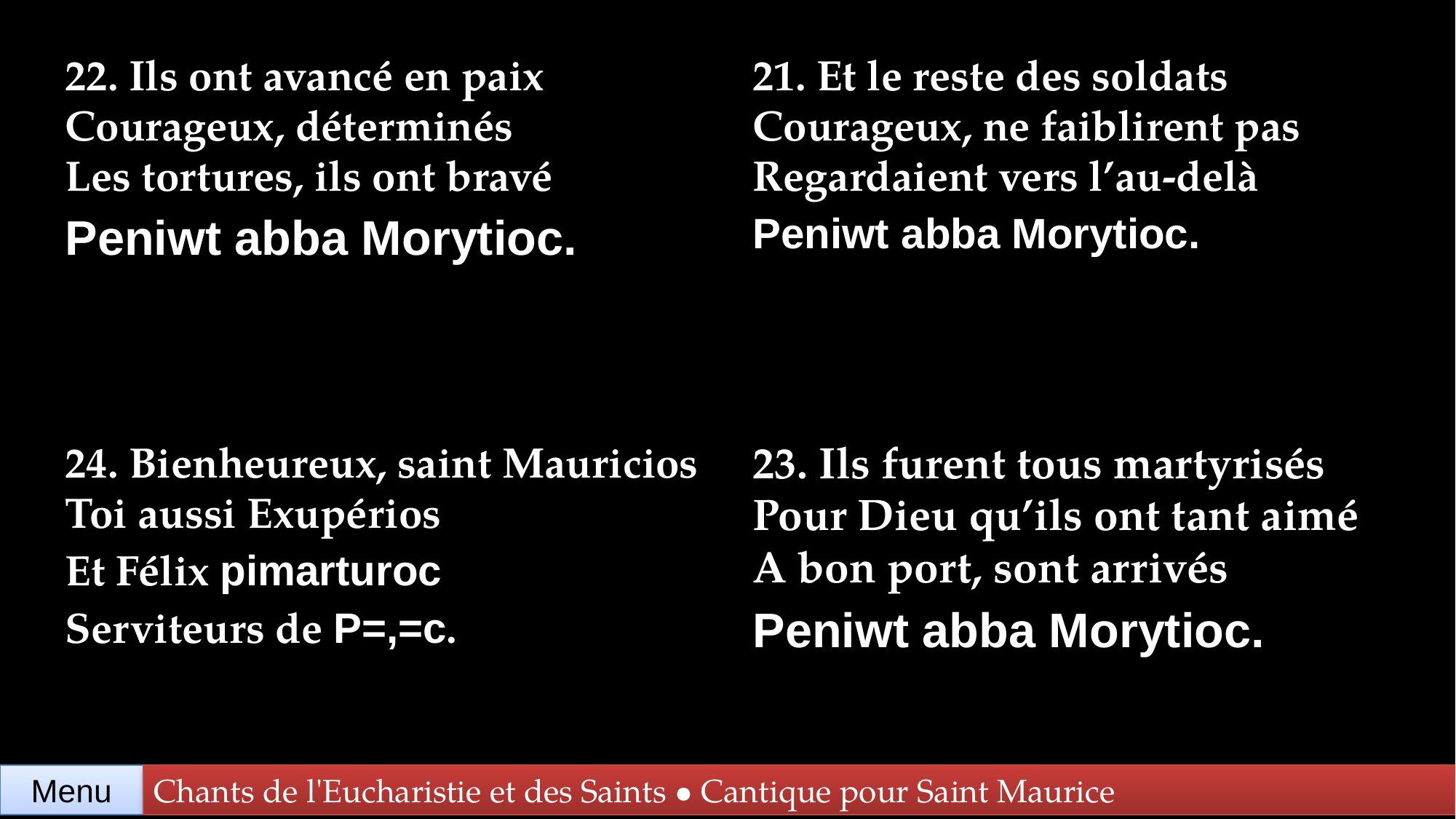

| 22. Ils ont avancé en paix Courageux, déterminés Les tortures, ils ont bravé Peniwt abba Morytioc. | 21. Et le reste des soldats Courageux, ne faiblirent pas Regardaient vers l’au-delà Peniwt abba Morytioc. |
| --- | --- |
| 24. Bienheureux, saint Mauricios Toi aussi Exupérios Et Félix pimarturoc Serviteurs de P=,=c. | 23. Ils furent tous martyrisés Pour Dieu qu’ils ont tant aimé A bon port, sont arrivés Peniwt abba Morytioc. |
Menu
Chants de l'Eucharistie et des Saints • Cantique pour Saint Maurice